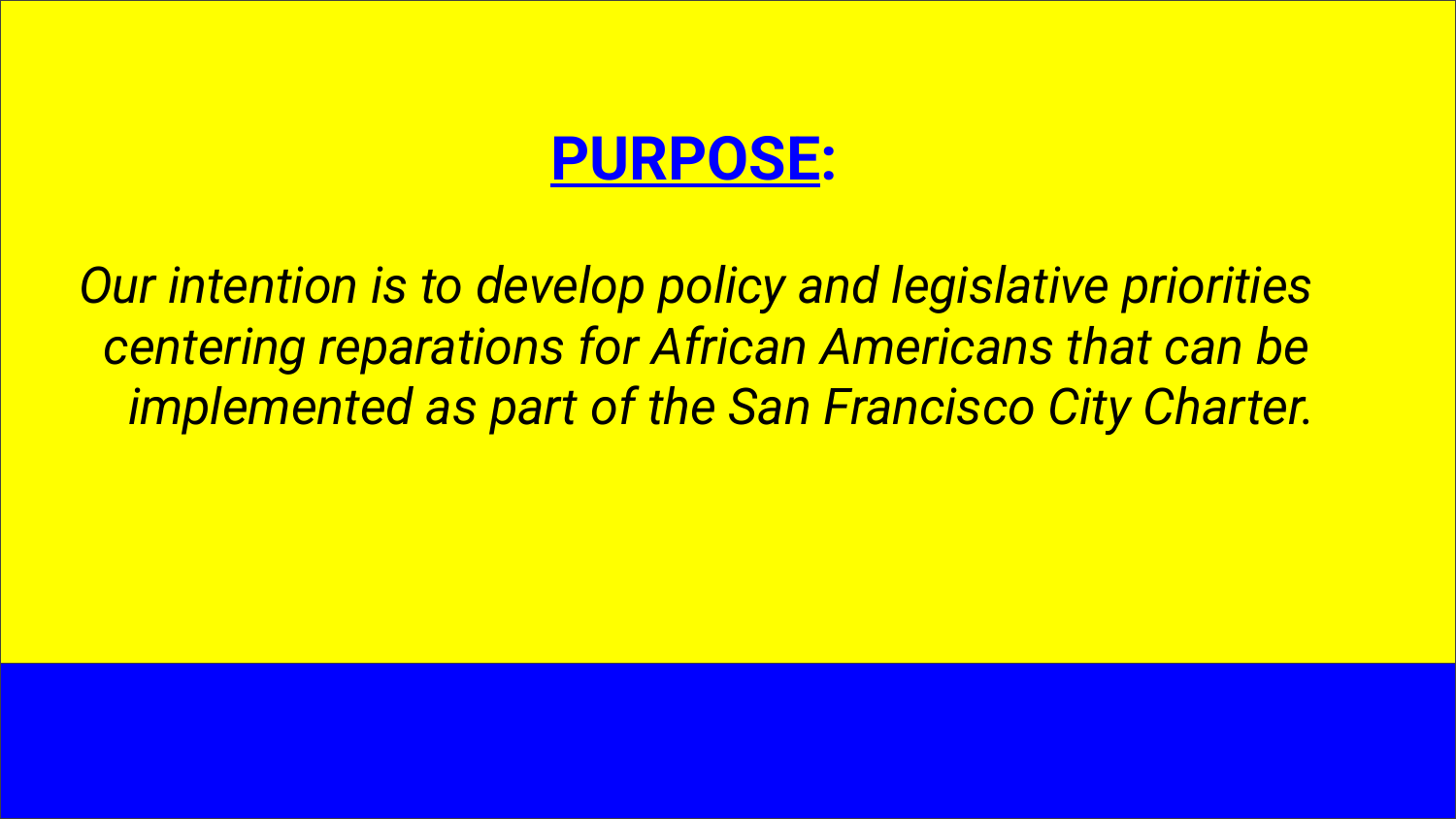

PURPOSE:
Our intention is to develop policy and legislative priorities
  centering reparations for African Americans that can be
    implemented as part of the San Francisco City Charter.